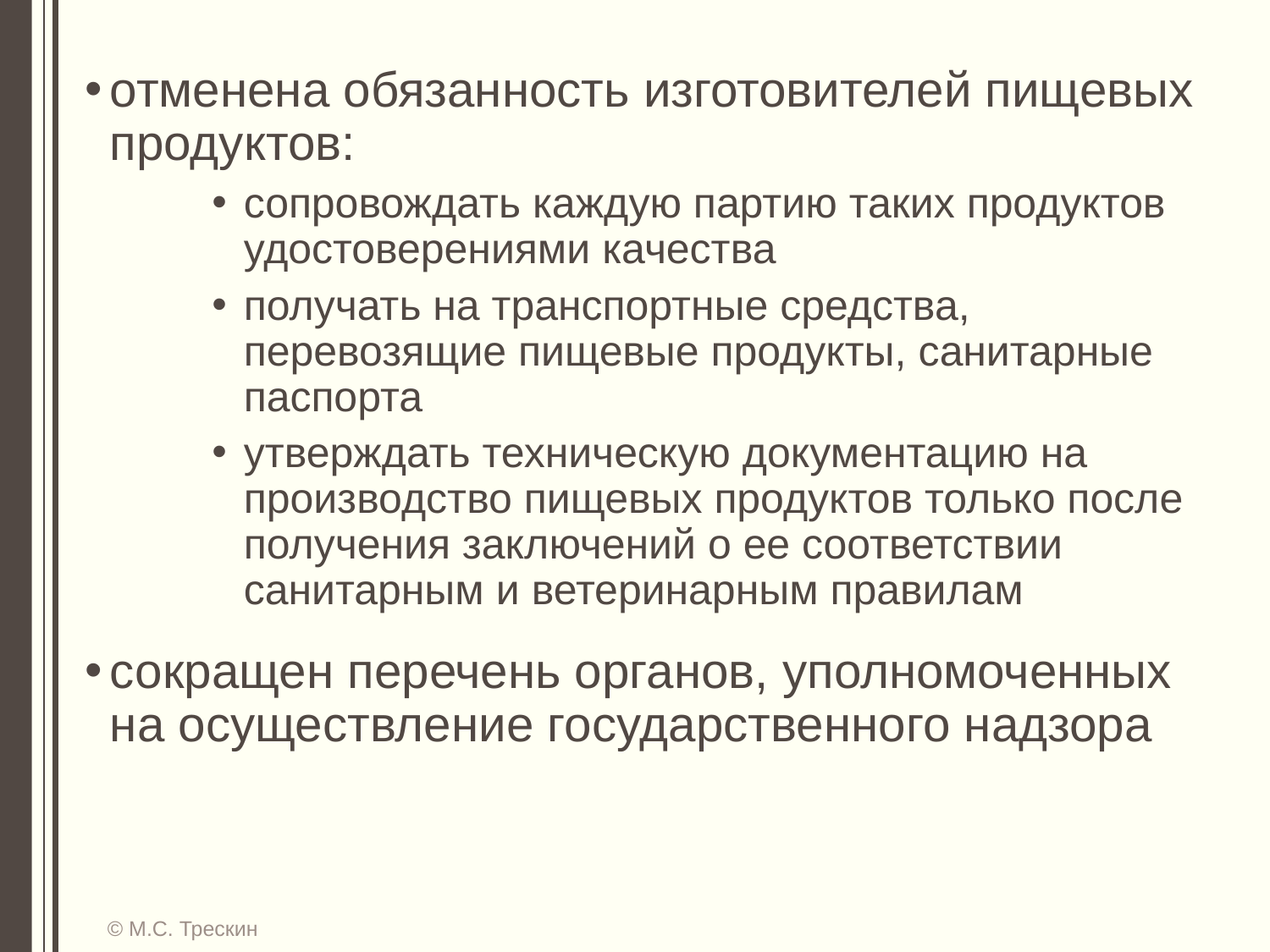

отменена обязанность изготовителей пищевых продуктов:
сопровождать каждую партию таких продуктов удостоверениями качества
получать на транспортные средства, перевозящие пищевые продукты, санитарные паспорта
утверждать техническую документацию на производство пищевых продуктов только после получения заключений о ее соответствии санитарным и ветеринарным правилам
сокращен перечень органов, уполномоченных на осуществление государственного надзора

© М.С. Трескин